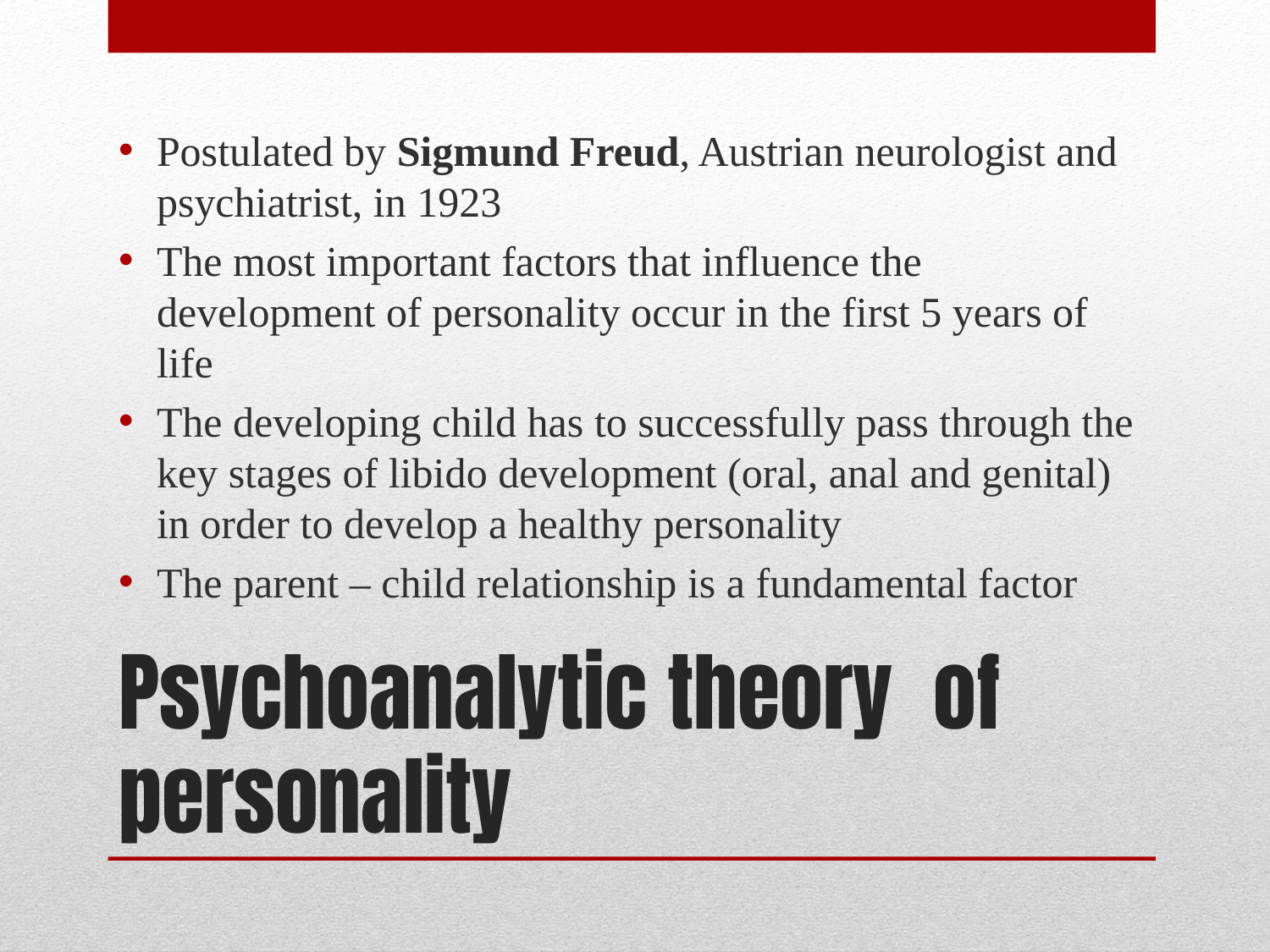

Postulated by Sigmund Freud, Austrian neurologist and psychiatrist, in 1923
The most important factors that influence the development of personality occur in the first 5 years of life
The developing child has to successfully pass through the key stages of libido development (oral, anal and genital) in order to develop a healthy personality
The parent – child relationship is a fundamental factor
# Psychoanalytic theory  of personality